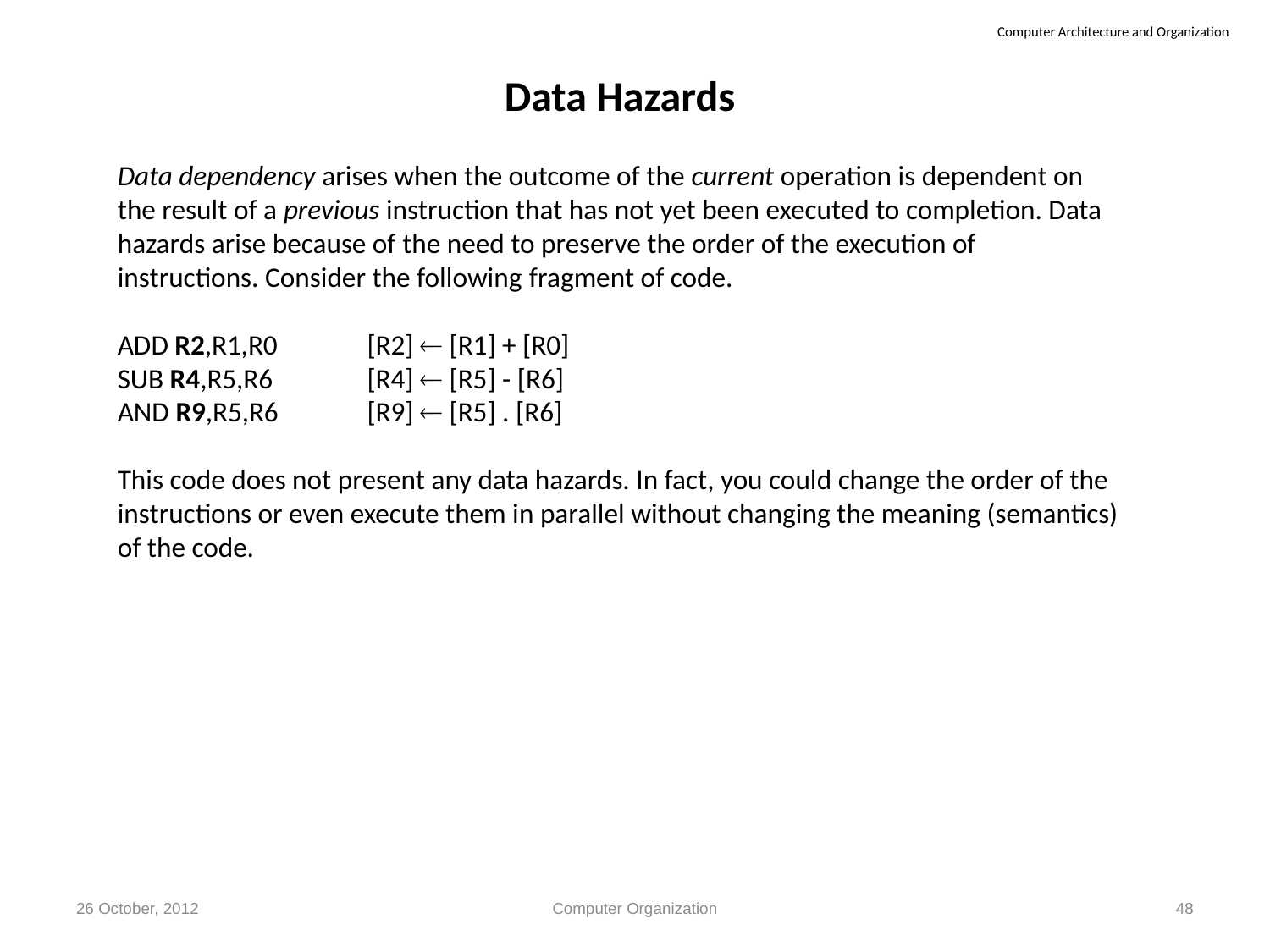

Data Hazards

Data dependency arises when the outcome of the current operation is dependent on the result of a previous instruction that has not yet been executed to completion. Data hazards arise because of the need to preserve the order of the execution of instructions. Consider the following fragment of code.

ADD R2,R1,R0 	[R2] ← [R1] + [R0]
SUB R4,R5,R6 	[R4] ← [R5] - [R6]
AND R9,R5,R6 	[R9] ← [R5] . [R6]

This code does not present any data hazards. In fact, you could change the order of the instructions or even execute them in parallel without changing the meaning (semantics) of the code.

26 October, 2012
Computer Organization
48